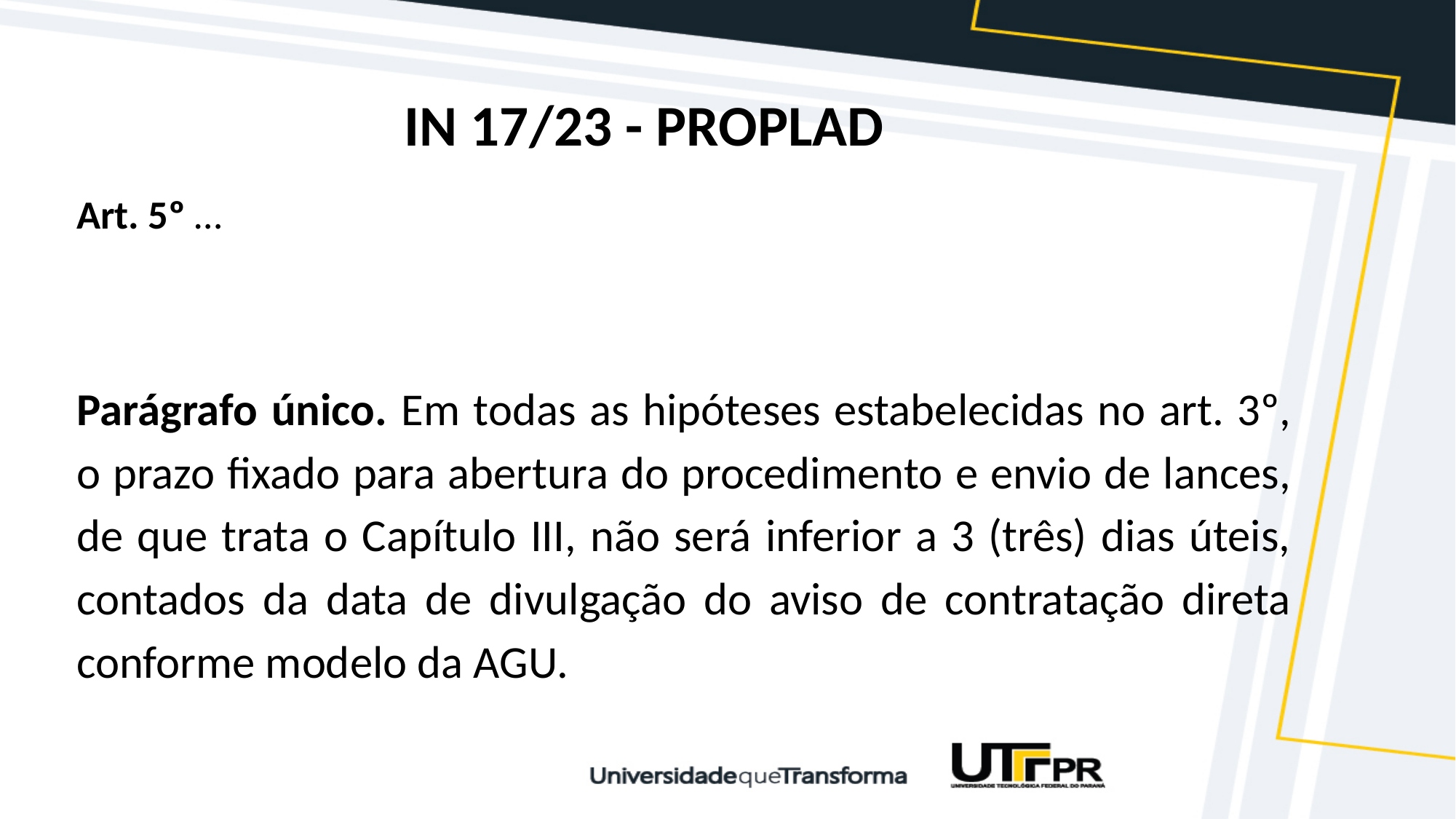

# IN 17/23 - PROPLAD
Art. 5º …

Parágrafo único. Em todas as hipóteses estabelecidas no art. 3º, o prazo ﬁxado para abertura do procedimento e envio de lances, de que trata o Capítulo III, não será inferior a 3 (três) dias úteis, contados da data de divulgação do aviso de contratação direta conforme modelo da AGU.